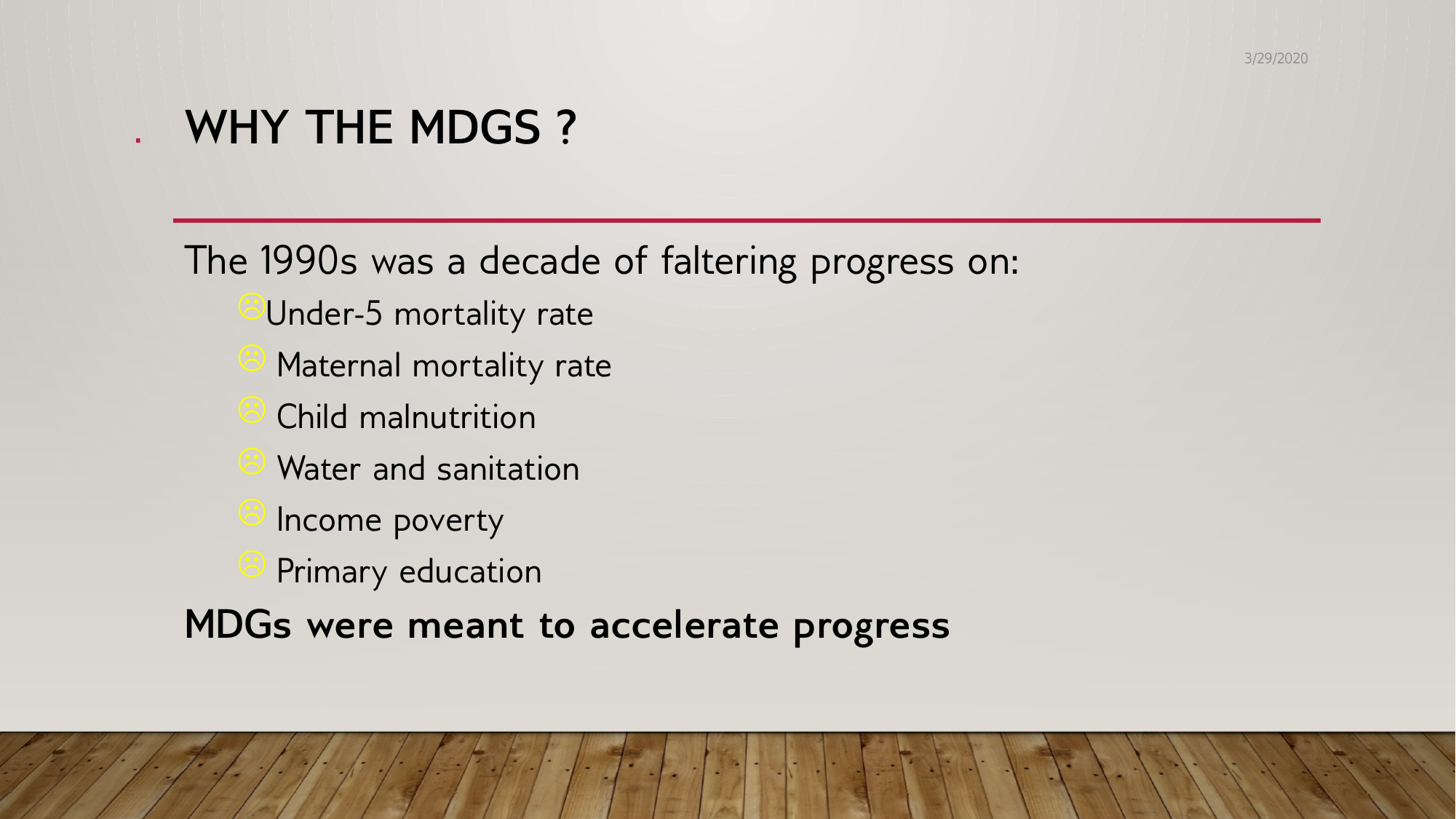

3/29/2020
.
# Why the MDGs ?
The 1990s was a decade of faltering progress on:
Under-5 mortality rate
 Maternal mortality rate
 Child malnutrition
 Water and sanitation
 Income poverty
 Primary education
MDGs were meant to accelerate progress